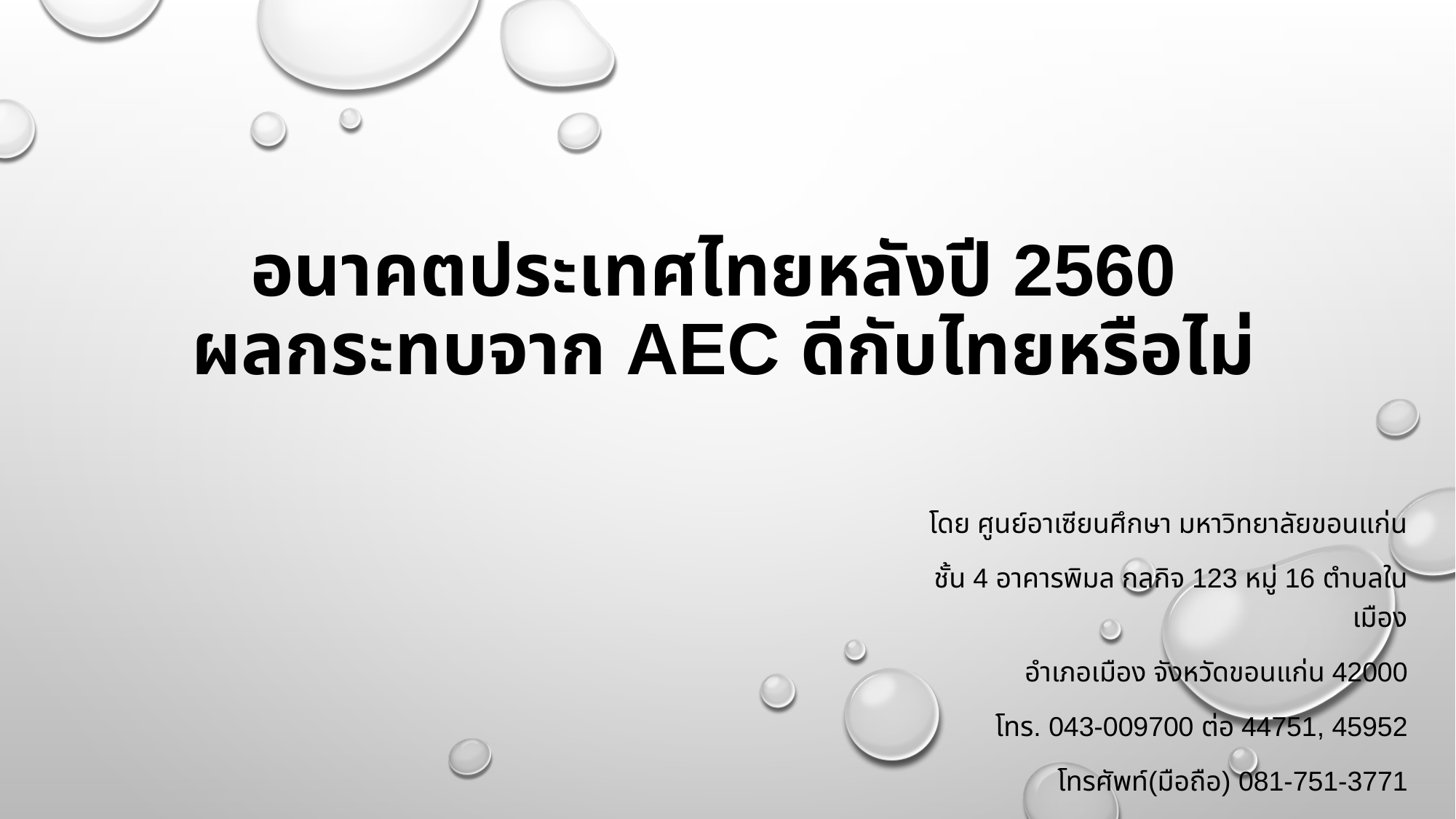

# อนาคตประเทศไทยหลังปี 2560  ผลกระทบจาก AEC ดีกับไทยหรือไม่
โดย ศูนย์อาเซียนศึกษา มหาวิทยาลัยขอนแก่น
ชั้น 4 อาคารพิมล กลกิจ 123 หมู่ 16 ตำบลในเมือง
อำเภอเมือง จังหวัดขอนแก่น 42000
โทร. 043-009700 ต่อ 44751, 45952
โทรศัพท์(มือถือ) 081-751-3771